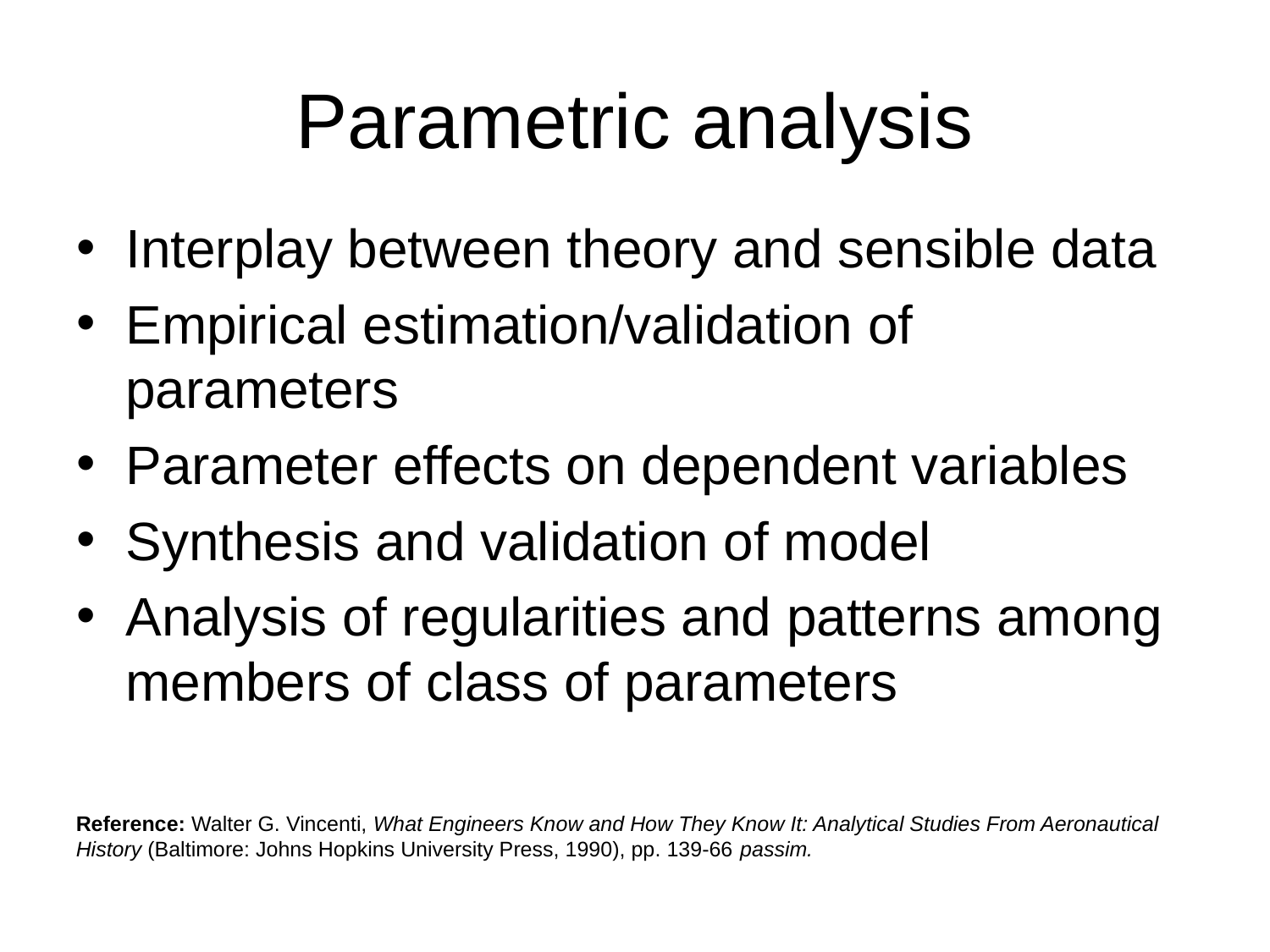

# Parametric analysis
Interplay between theory and sensible data
Empirical estimation/validation of parameters
Parameter effects on dependent variables
Synthesis and validation of model
Analysis of regularities and patterns among members of class of parameters
Reference: Walter G. Vincenti, What Engineers Know and How They Know It: Analytical Studies From Aeronautical History (Baltimore: Johns Hopkins University Press, 1990), pp. 139-66 passim.